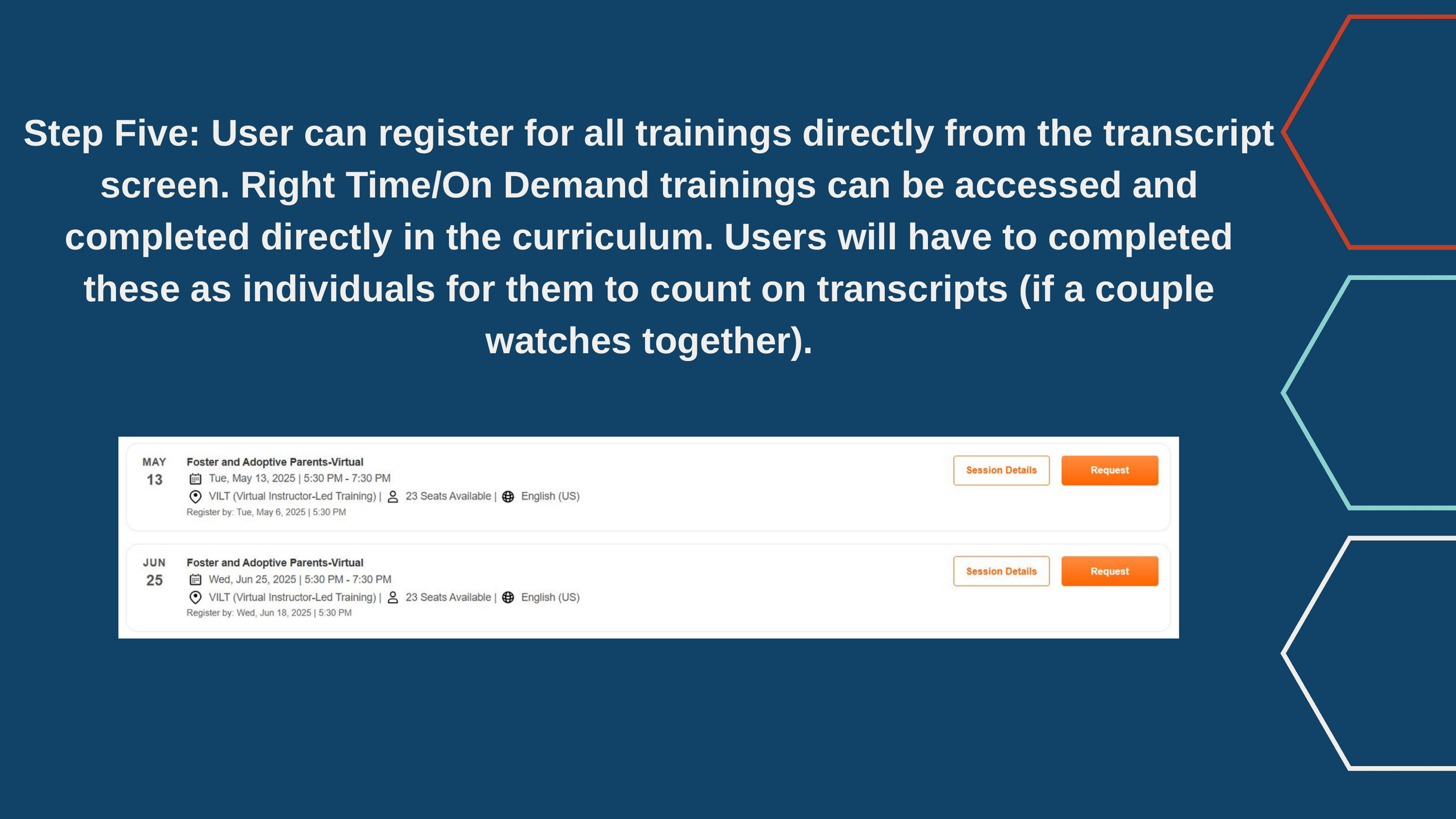

Step Five: User can register for all trainings directly from the transcript screen. Right Time/On Demand trainings can be accessed and completed directly in the curriculum. Users will have to completed these as individuals for them to count on transcripts (if a couple watches together).